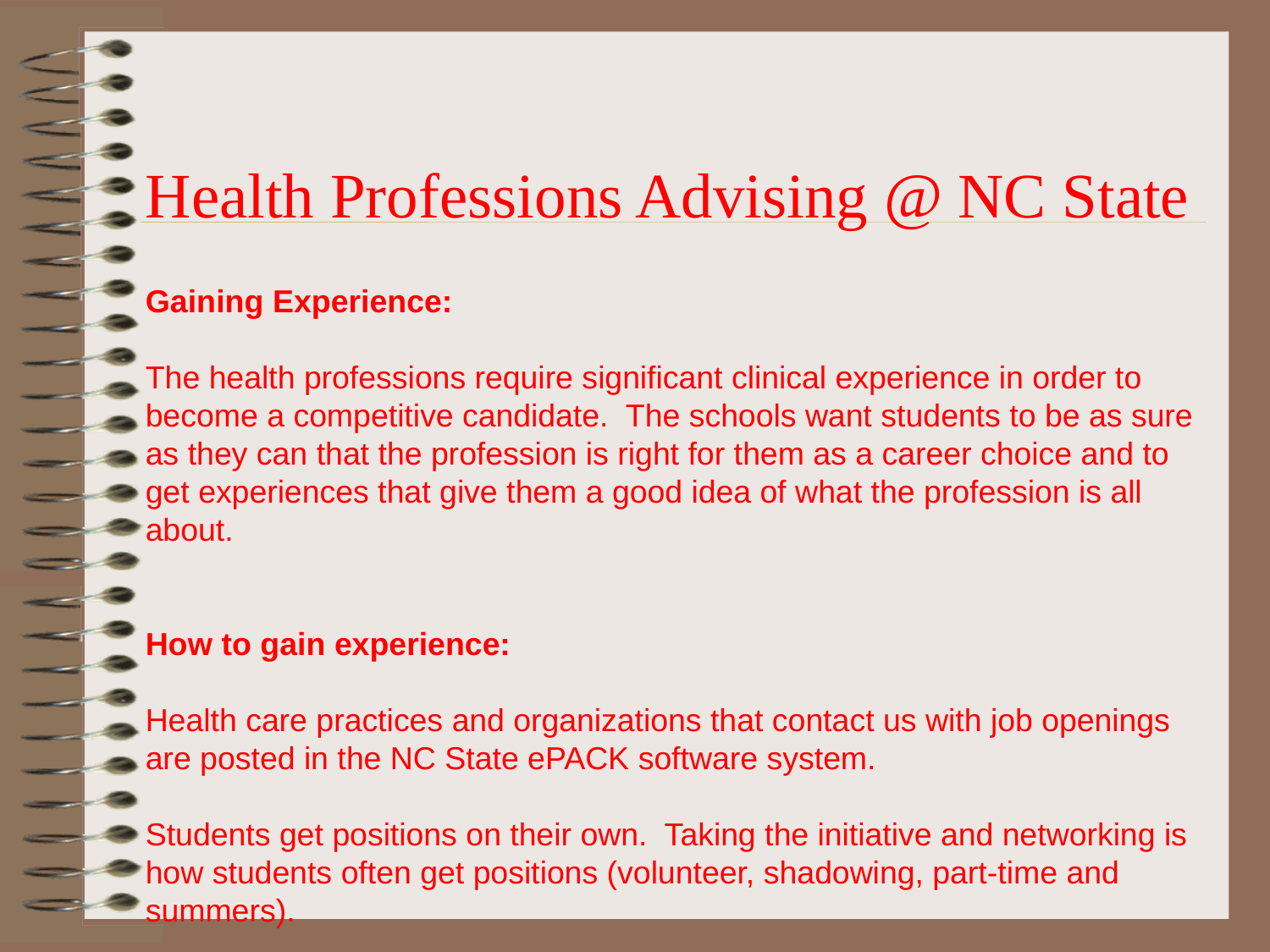

Health Professions Advising @ NC State
Gaining Experience:

The health professions require significant clinical experience in order to become a competitive candidate.  The schools want students to be as sure as they can that the profession is right for them as a career choice and to get experiences that give them a good idea of what the profession is all about.

How to gain experience:

Health care practices and organizations that contact us with job openings are posted in the NC State ePACK software system.

Students get positions on their own.  Taking the initiative and networking is how students often get positions (volunteer, shadowing, part-time and summers).